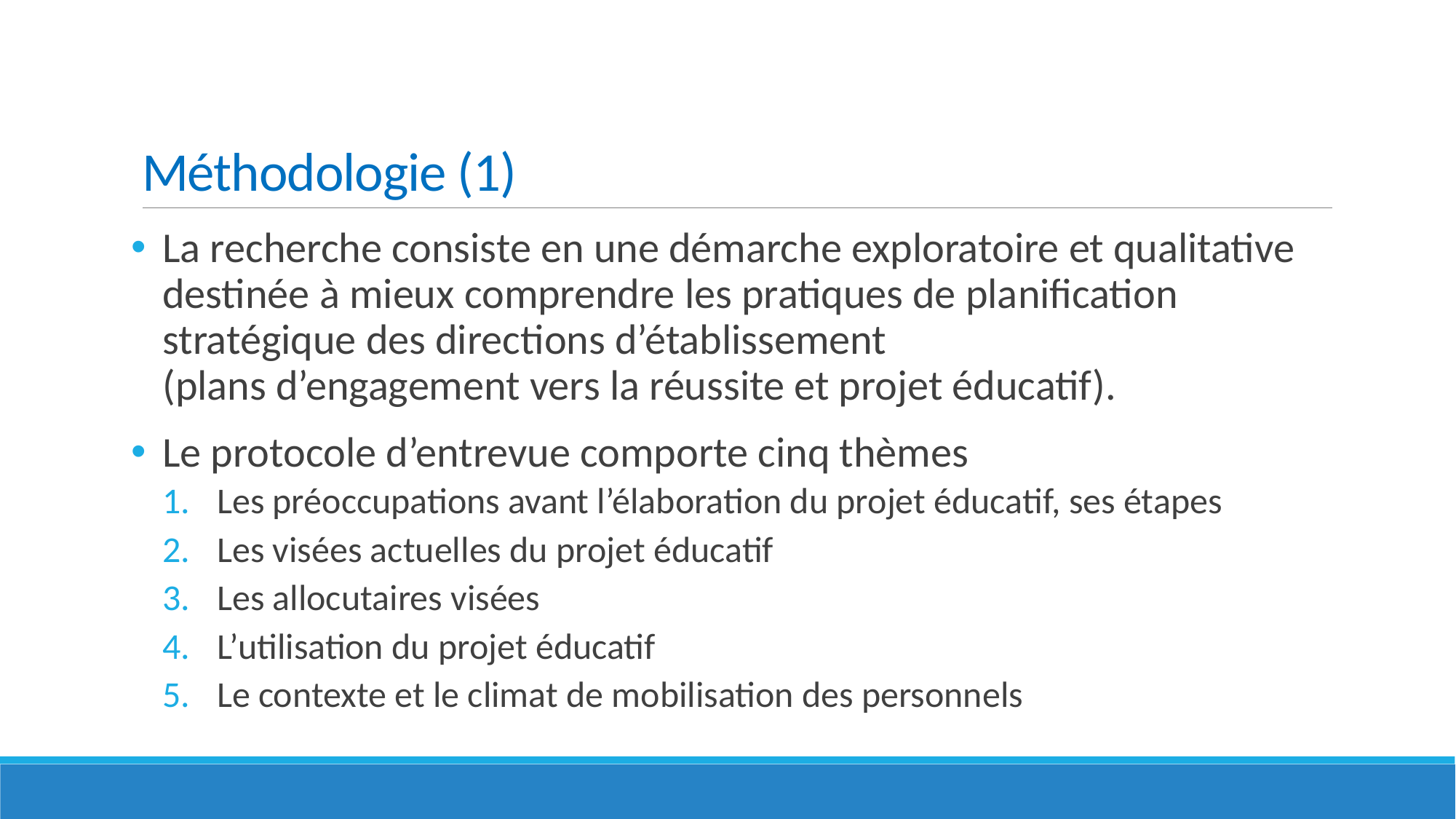

# Méthodologie (1)
La recherche consiste en une démarche exploratoire et qualitative destinée à mieux comprendre les pratiques de planification stratégique des directions d’établissement
(plans d’engagement vers la réussite et projet éducatif).
Le protocole d’entrevue comporte cinq thèmes
Les préoccupations avant l’élaboration du projet éducatif, ses étapes
Les visées actuelles du projet éducatif
Les allocutaires visées
L’utilisation du projet éducatif
Le contexte et le climat de mobilisation des personnels